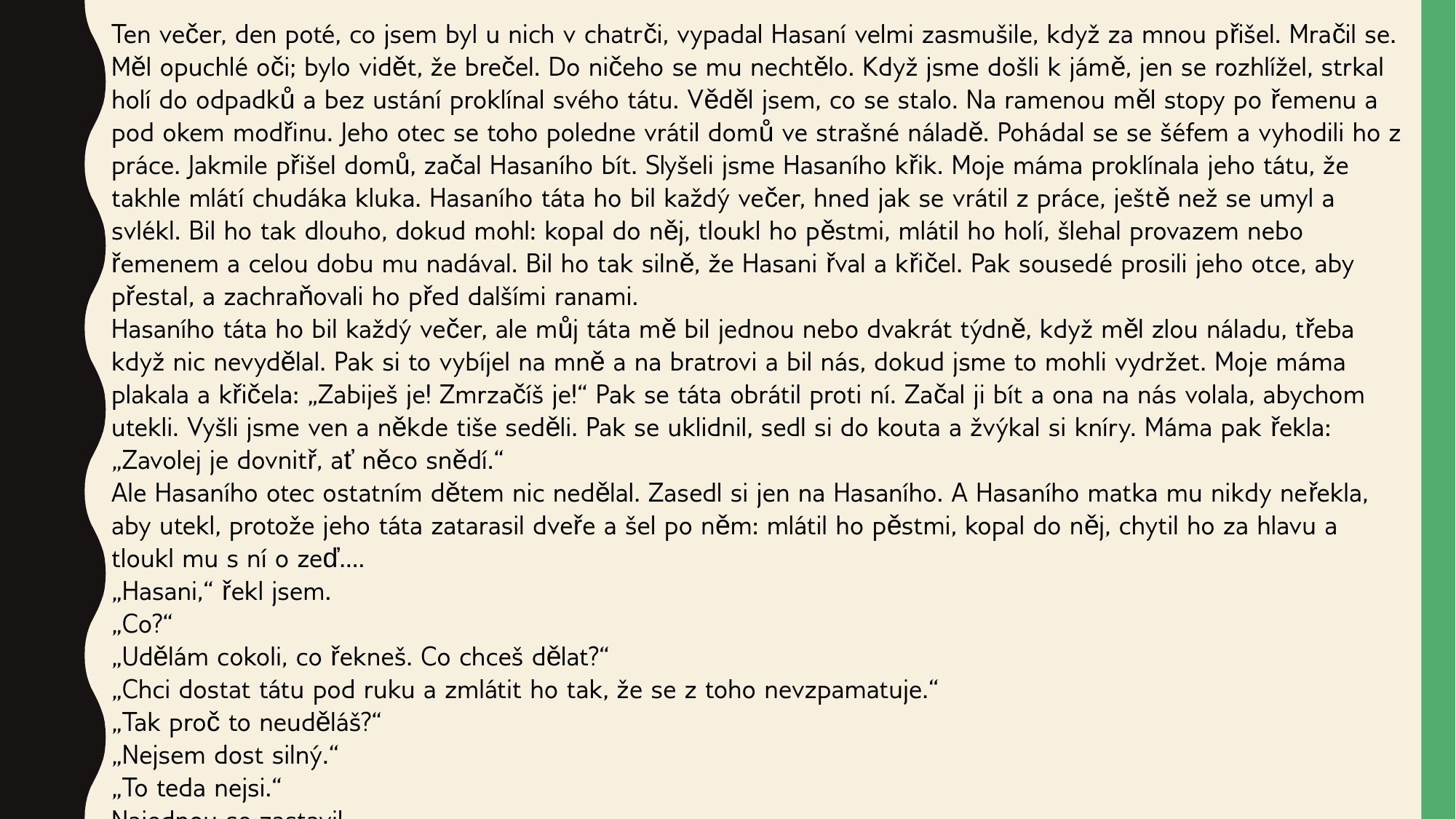

Ten večer, den poté, co jsem byl u nich v chatrči, vypadal Hasaní velmi zasmušile, když za mnou přišel. Mračil se. Měl opuchlé oči; bylo vidět, že brečel. Do ničeho se mu nechtělo. Když jsme došli k jámě, jen se rozhlížel, strkal holí do odpadků a bez ustání proklínal svého tátu. Věděl jsem, co se stalo. Na ramenou měl stopy po řemenu a pod okem modřinu. Jeho otec se toho poledne vrátil domů ve strašné náladě. Pohádal se se šéfem a vyhodili ho z práce. Jakmile přišel domů, začal Hasaního bít. Slyšeli jsme Hasaního křik. Moje máma proklínala jeho tátu, že takhle mlátí chudáka kluka. Hasaního táta ho bil každý večer, hned jak se vrátil z práce, ještě než se umyl a svlékl. Bil ho tak dlouho, dokud mohl: kopal do něj, tloukl ho pěstmi, mlátil ho holí, šlehal provazem nebo řemenem a celou dobu mu nadával. Bil ho tak silně, že Hasani řval a křičel. Pak sousedé prosili jeho otce, aby přestal, a zachraňovali ho před dalšími ranami.
Hasaního táta ho bil každý večer, ale můj táta mě bil jednou nebo dvakrát týdně, když měl zlou náladu, třeba když nic nevydělal. Pak si to vybíjel na mně a na bratrovi a bil nás, dokud jsme to mohli vydržet. Moje máma plakala a křičela: „Zabiješ je! Zmrzačíš je!“ Pak se táta obrátil proti ní. Začal ji bít a ona na nás volala, abychom utekli. Vyšli jsme ven a někde tiše seděli. Pak se uklidnil, sedl si do kouta a žvýkal si kníry. Máma pak řekla: „Zavolej je dovnitř, ať něco snědí.“
Ale Hasaního otec ostatním dětem nic nedělal. Zasedl si jen na Hasaního. A Hasaního matka mu nikdy neřekla, aby utekl, protože jeho táta zatarasil dveře a šel po něm: mlátil ho pěstmi, kopal do něj, chytil ho za hlavu a tloukl mu s ní o zeď….
„Hasani,“ řekl jsem.
„Co?“
„Udělám cokoli, co řekneš. Co chceš dělat?“
„Chci dostat tátu pod ruku a zmlátit ho tak, že se z toho nevzpamatuje.“
„Tak proč to neuděláš?“
„Nejsem dost silný.“
„To teda nejsi.“
Najednou se zastavil.
„Ve dvou bychom to zvládli,“ řekl.
Začal jsem přemýšlet. Jeho táty jsem se bál. Hodně. Všechny děti se jeho táty bály. Nikdy neodpověděl, když jsme ho pozdravili. Otočil se a jen na nás zíral. Můj táta říkal, že je blázen. Říkal, že mu přeskočilo, že je šílený jako pominutý. Jak bych ho mohl zmlátit? Ale kdybych Hasanímu nepomohl, rozzlobil by se na mě a přestal by se mnou mluvit.
„Ty mi nechceš pomoct?“ zeptal se.
„Jasně že chci,“ řekl jsem.
„Tak proč neodpovídáš?“
„Jak to proboha uděláme?“
„Večer přijď k nám do chatrče. Schováme se v koutě, a až mě přijde bít, vrhneme se na něj. Chytíme ho za nohy, svalíme ho na zem a pak ho zmlátíme.“
„A co potom?“
„Nic. Jen aby věděl, jaké to je. A mně se uleví.“
Tady je dobře vidět, jak se rodinný prostor mění v prostor útoku. Otec nejdřív napadne ženu, pak dítě, pak vypravěče. Sáedí to podává přes dětský záznam zvuků, nadávek, pohybů.
Posadil jsem se a čekal. Hasani si sedl na druhý konec místnosti.
„Nezapomeň. Chytni ho za nohy,“ řekl.
„A co uděláš ty?“ zeptal jsem se.
„Dám mu pěstí do nosu, pak na něj skočím a svalím ho na zem,“ řekl.
Bál jsem se. Nevěděl jsem, jak to dopadne. Pak jsme venku uslyšeli jeho tátu řvát.
„Ty špinavá couro,“ křičel. „Jak se opovažuješ vařit večeři, než se vrátím domů?“
„Co mám sakra dělat? Vždyť chceš jíst hned, jak přijdeš,“ zanaříkala Hasaního matka.
„To jsem jediný, kdo jí? Ty a ti tvoji parchanti nežerete?“ zařval jeho táta.
Pak začala křičet i jeho máma:
„Bože, ať si zlomíš nohu!“
Hasani zašeptal:
„Slyšels to?“
„Co?“ zeptal jsem se.
„Kopl mámu, ten šílený parchant.“
Pak jeho táta vykřikl:
„Co tady ten budižkničemu spí?“
„Kde má podle tebe spát?“ zanaříkala jeho máma.
„Nevím. Někde jinde. Kdekoli jinde,“ křičel.
Vešel na dvorek, položil pytel u dveří a začal kašlat. Chvíli kašlal, vyplivl hlen a pak zaklel. Vzal džbán, vypláchl si ústa a několikrát se napil. Nakonec vešel do místnosti.
Hasani o pár kroků ucouvl. Jeho táta skřípal zuby vzteky. Hasani stál zády u zdi.
„Co chceš dělat?“ zeptal se otce.
„Nic,“ řekl jeho táta. „Co se taky dá dělat s takovým rváčem, jako jsi ty?“
Pak si najednou všiml mě. Prohlédl si mě a mnul si kníry.
Byl jsem strachy celý ztuhlý. Jak jsem seděl, couvl jsem dozadu.
„No vida, no vida! Co tady sakra dělá tenhle?“ zeptal se jeho táta.
„Je to můj kamarád,“ řekl Hasani. „Syn Abdol Ághy.“
„Je mi jedno, čí je to syn. Co sakra dělá v mém domě?“
„Já jsem ho pozval,“ řekl Hasani.
„Proč? Ten chudák nemá vlastní barák?“
„Má. A lepší než my.“
„Tak co tady sakra chce?“ zeptal se jeho táta a otočil se ke mně. „Vypadni odsud. Vypadni!“ zařval.
„On nepůjde. Zůstane tady,“ řekl Hasani z druhého konce místnosti.
Hasaního táta se k němu otočil.
„Ty už sis tolik dovolil, že mi budeš odporovat přímo do očí?“ řekl a šel k Hasanímu s rozpřaženýma rukama, aby mu nemohl utéct.
Hasaního sestra se probudila a s křikem vyběhla z místnosti. Jeho táta zvedl pěst. Vtom Hasani vykřikl:
„Na něj!“
Vrhl jsem se dopředu. Jeho táta se rozmáchl po Hasaním. Hasani uhnul. Otcova pěst narazila do zdi. Chytil jsem ho za jednu nohu, Hasani za druhou, a zatáhli jsme. Jeho táta se na nás svalil, těžce oddychoval a jeho rány nám dopadaly na hlavy, nejdřív na mě, pak na Hasaního, pak na nás oba najednou. Ze všech sil jsme se vyprostili. Hasani nadával. Kopl tátu do zadku a vyběhli jsme ven.
Jeho táta řval a zuřil:
„Já vás zabiju! Nestačil jsi sám, tak sis k tomu ještě přivedl tohohle grázla?“